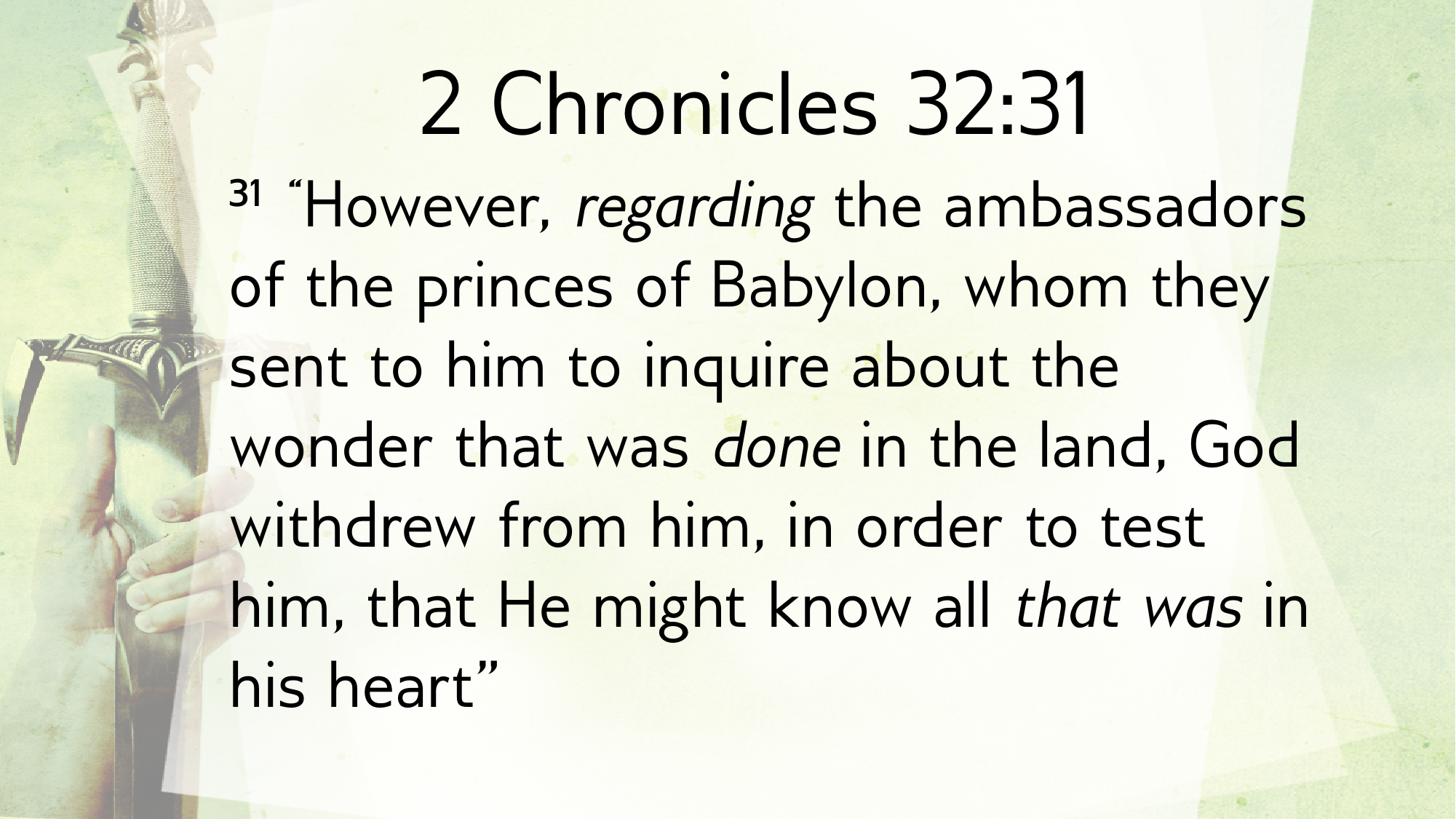

2 Chronicles 32:31

31  “However, regarding the ambassadors of the princes of Babylon, whom they sent to him to inquire about the wonder that was done in the land, God withdrew from him, in order to test him, that He might know all that was in his heart”